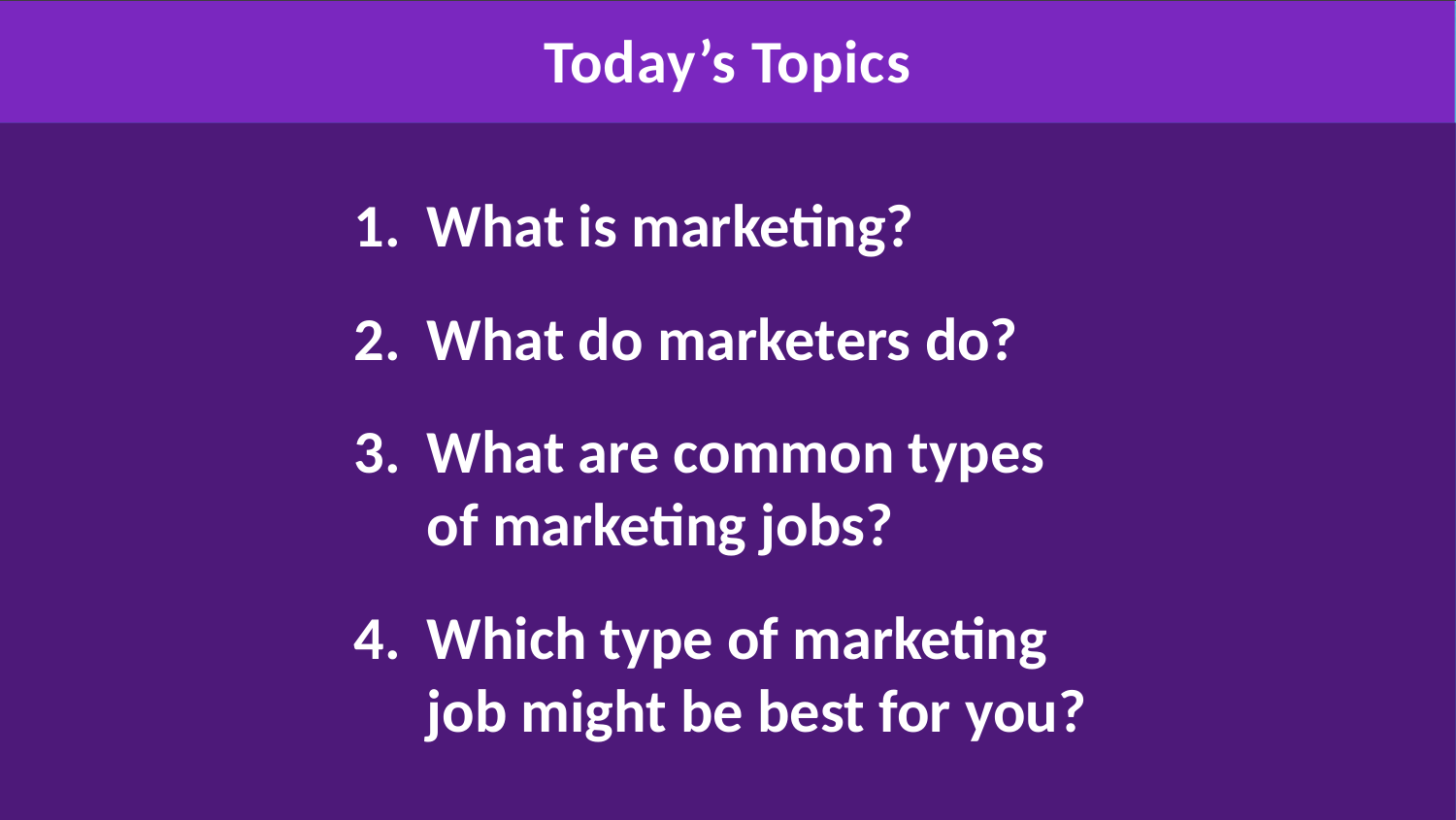

# Today’s Topics
What is marketing?
What do marketers do?
What are common types of marketing jobs?
Which type of marketing job might be best for you?